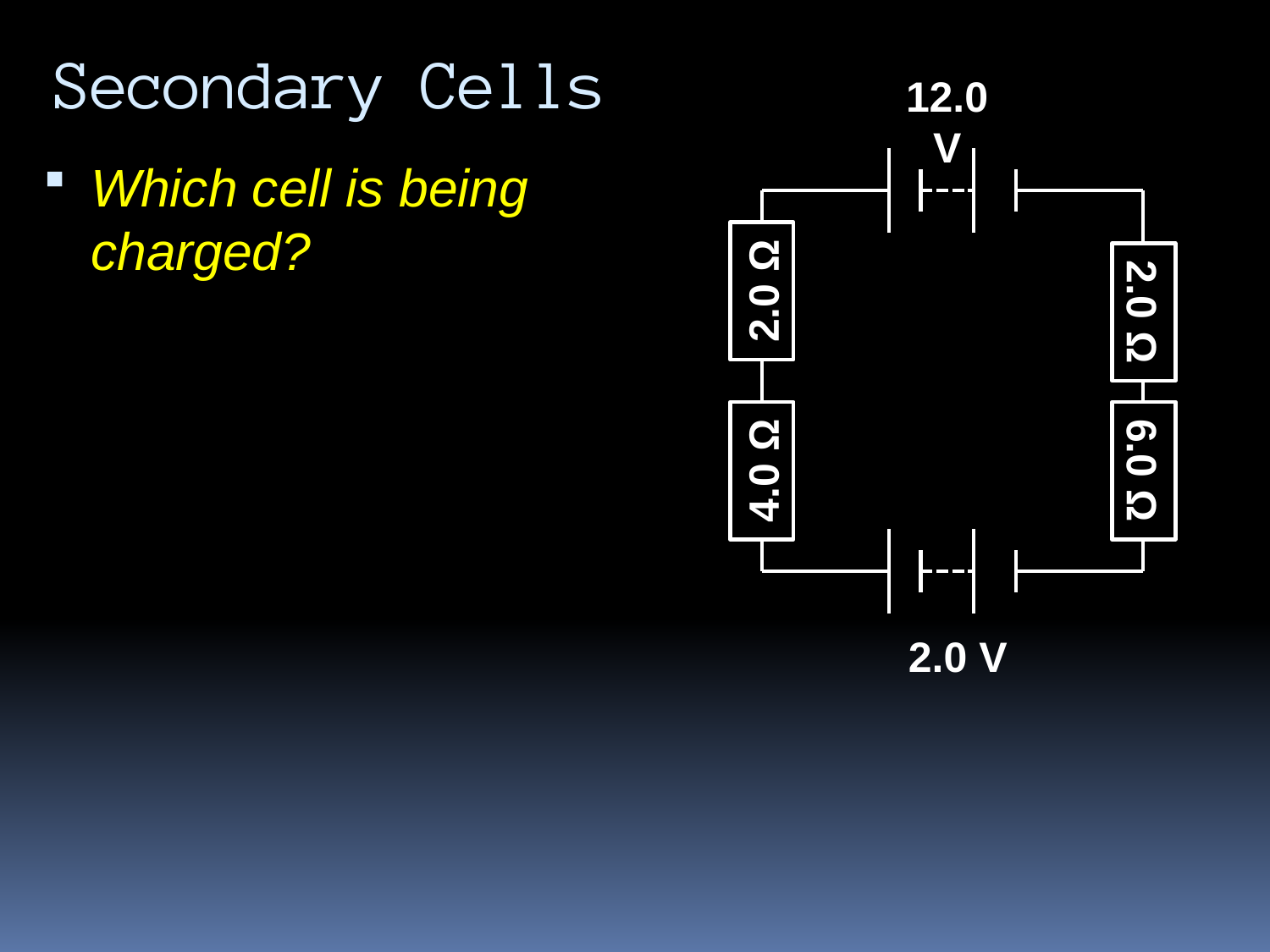

# Secondary Cells
12.0 V
2.0 Ω
2.0 Ω
4.0 Ω
6.0 Ω
2.0 V
Which cell is being charged?